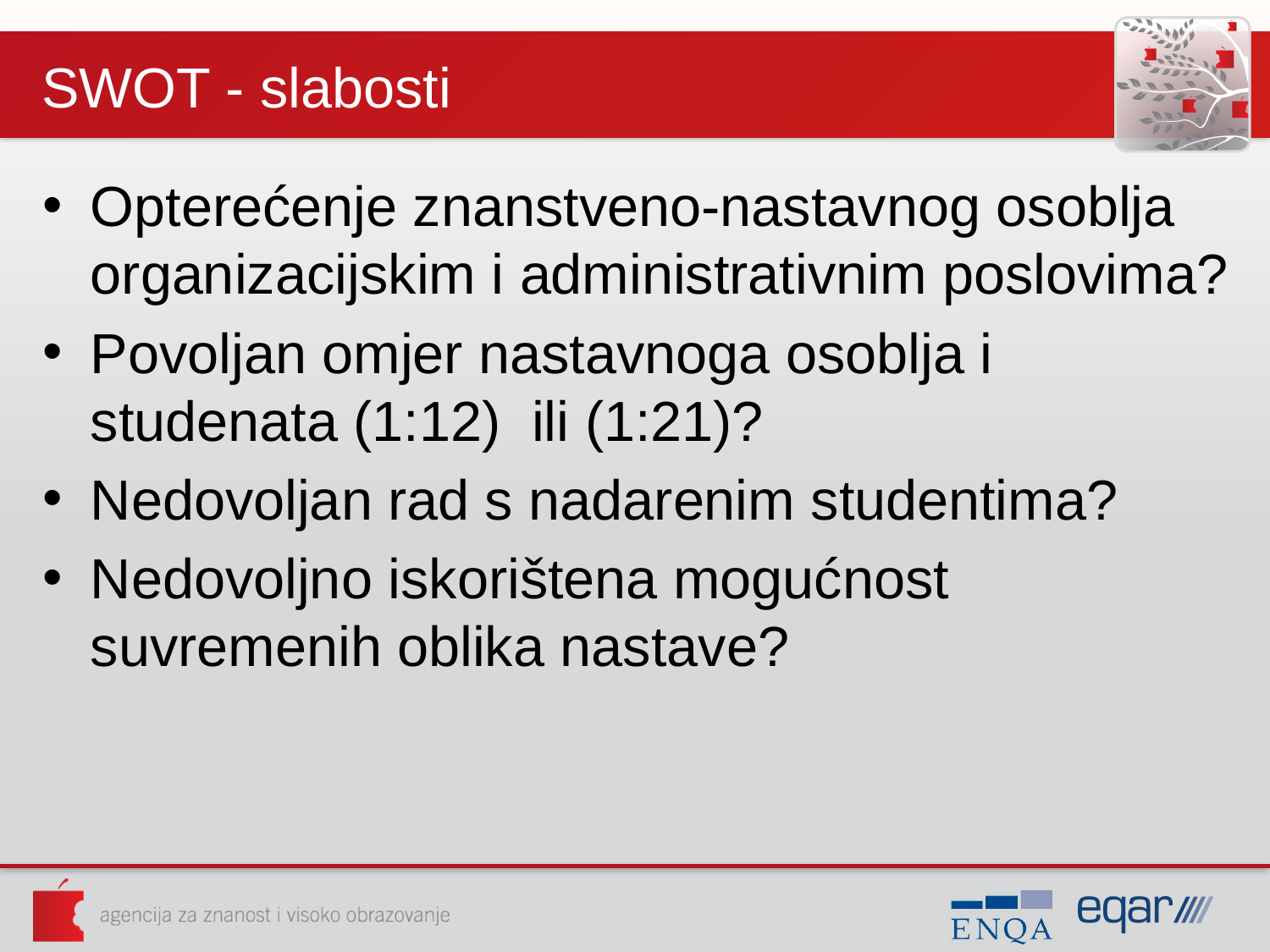

# SWOT - slabosti
Opterećenje znanstveno-nastavnog osoblja organizacijskim i administrativnim poslovima?
Povoljan omjer nastavnoga osoblja i studenata (1:12)  ili (1:21)?
Nedovoljan rad s nadarenim studentima?
Nedovoljno iskorištena mogućnost suvremenih oblika nastave?